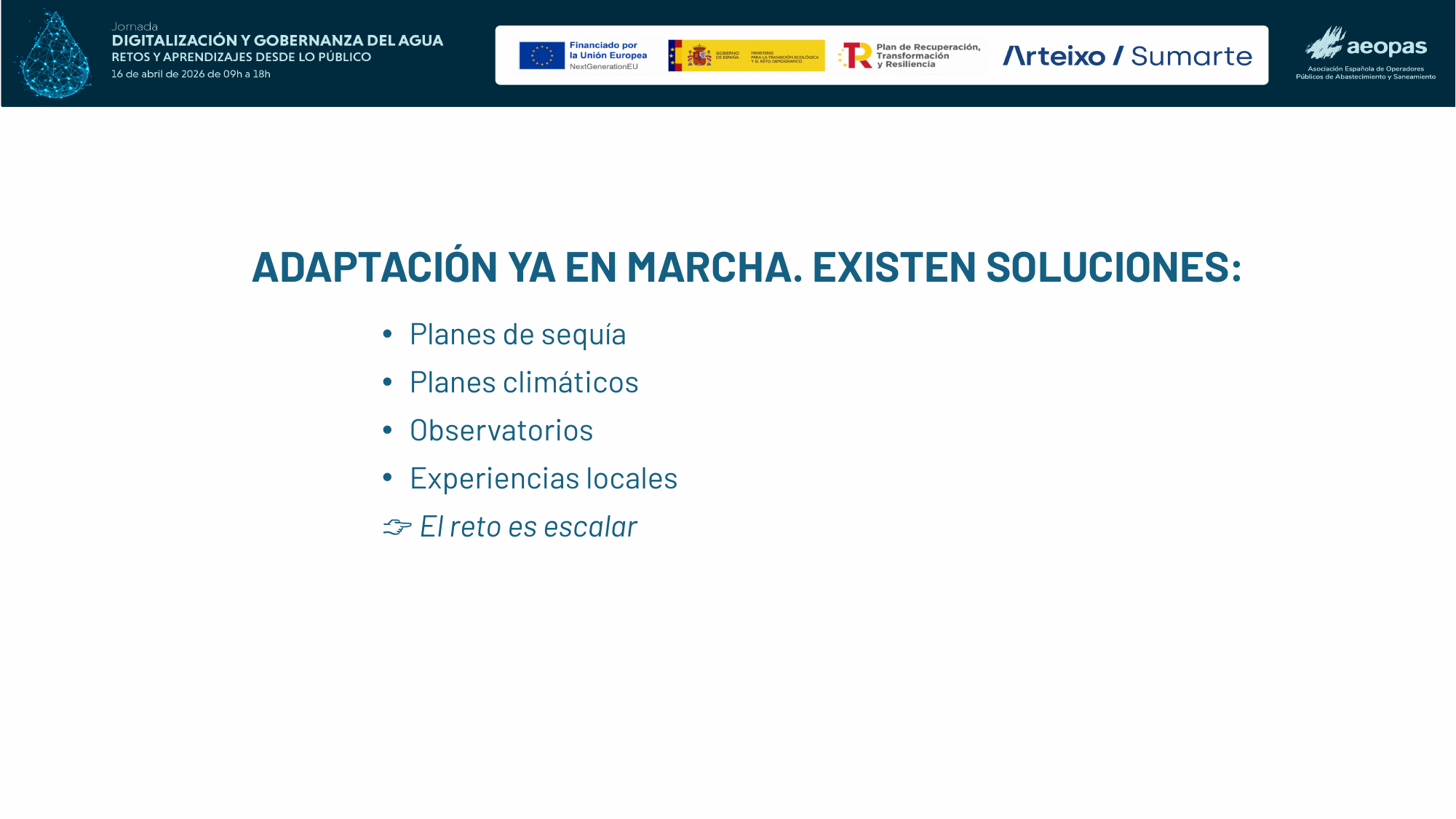

ADAPTACIÓN YA EN MARCHA. EXISTEN SOLUCIONES:
Planes de sequía
Planes climáticos
Observatorios
Experiencias locales
👉 El reto es escalar